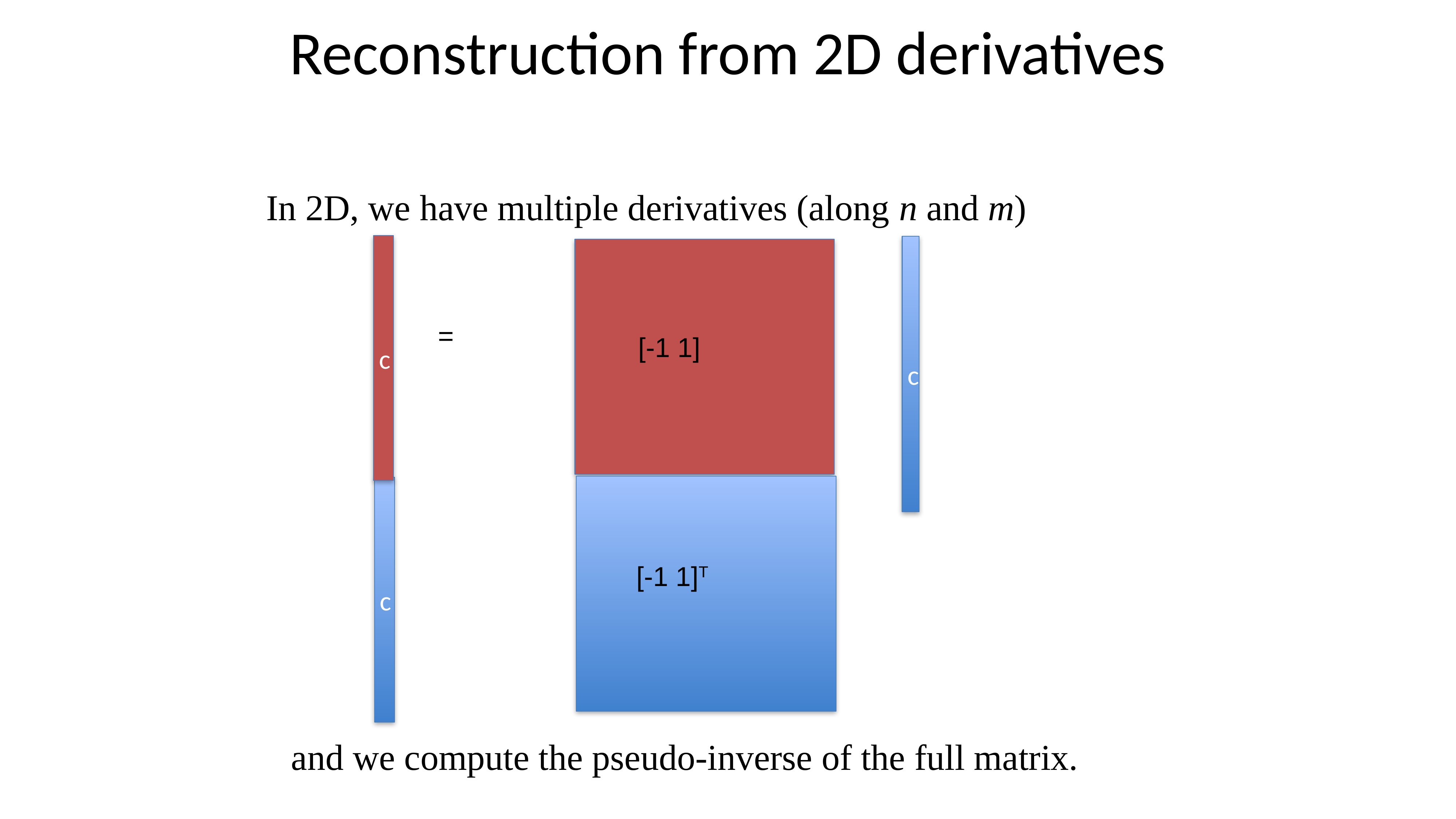

# Reconstruction from 2D derivatives
In 2D, we have multiple derivatives (along n and m)

c

c

=
[-1 1]

c
[-1 1]T
and we compute the pseudo-inverse of the full matrix.
122